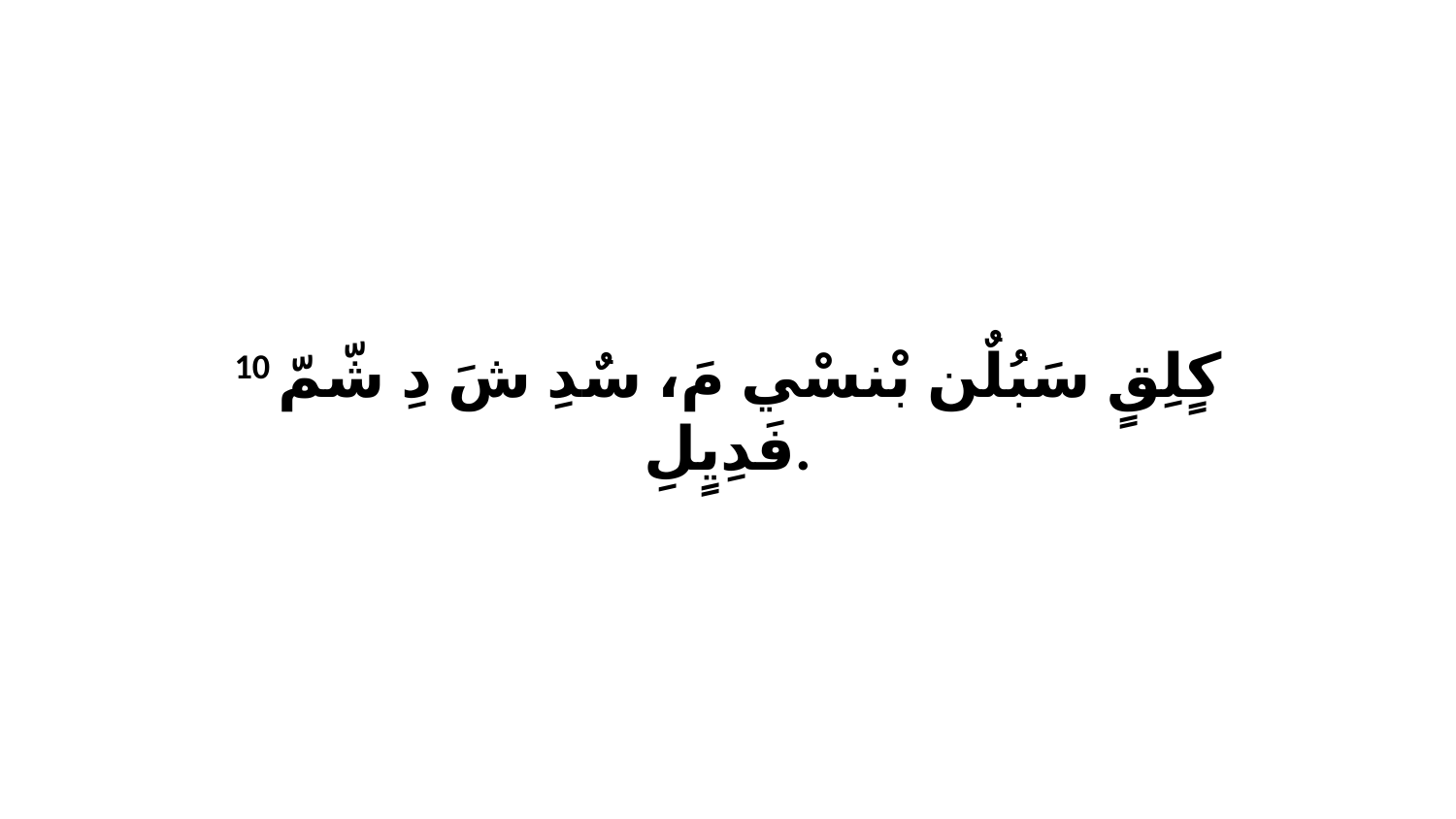

10 كٍلِقٍ سَبُلٌن بْنسْي مَ، سٌدِ شَ دِ شّمّ فَدِيٍلِ.